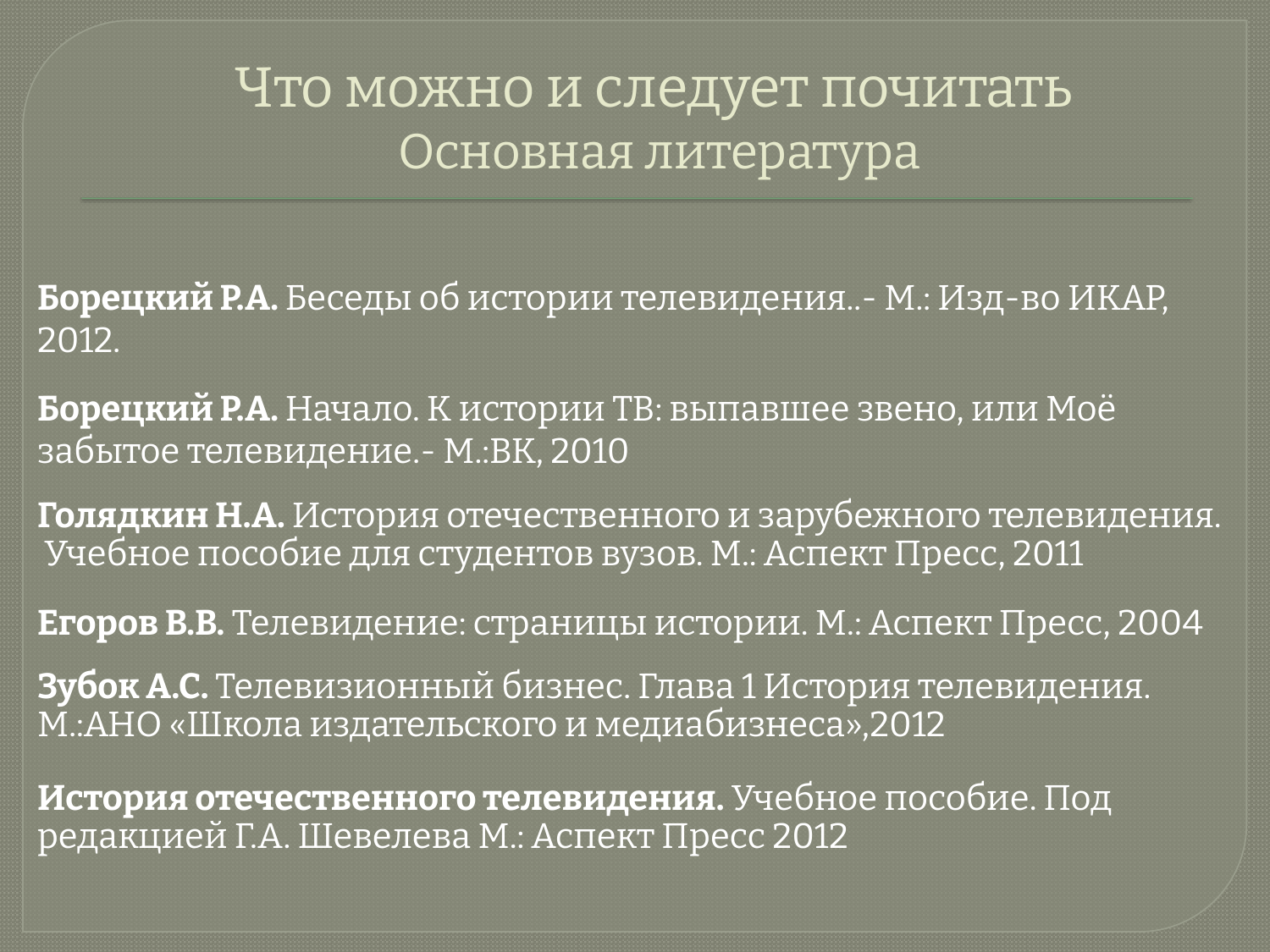

# Что можно и следует почитать Основная литература

Борецкий Р.А. Беседы об истории телевидения..- М.: Изд-во ИКАР, 2012.

Борецкий Р.А. Начало. К истории ТВ: выпавшее звено, или Моё забытое телевидение.- М.:ВК, 2010

Голядкин Н.А. История отечественного и зарубежного телевидения.  Учебное пособие для студентов вузов. М.: Аспект Пресс, 2011

Егоров В.В. Телевидение: страницы истории. М.: Аспект Пресс, 2004

Зубок А.С. Телевизионный бизнес. Глава 1 История телевидения. М.:АНО «Школа издательского и медиабизнеса»,2012

История отечественного телевидения. Учебное пособие. Под редакцией Г.А. Шевелева М.: Аспект Пресс 2012